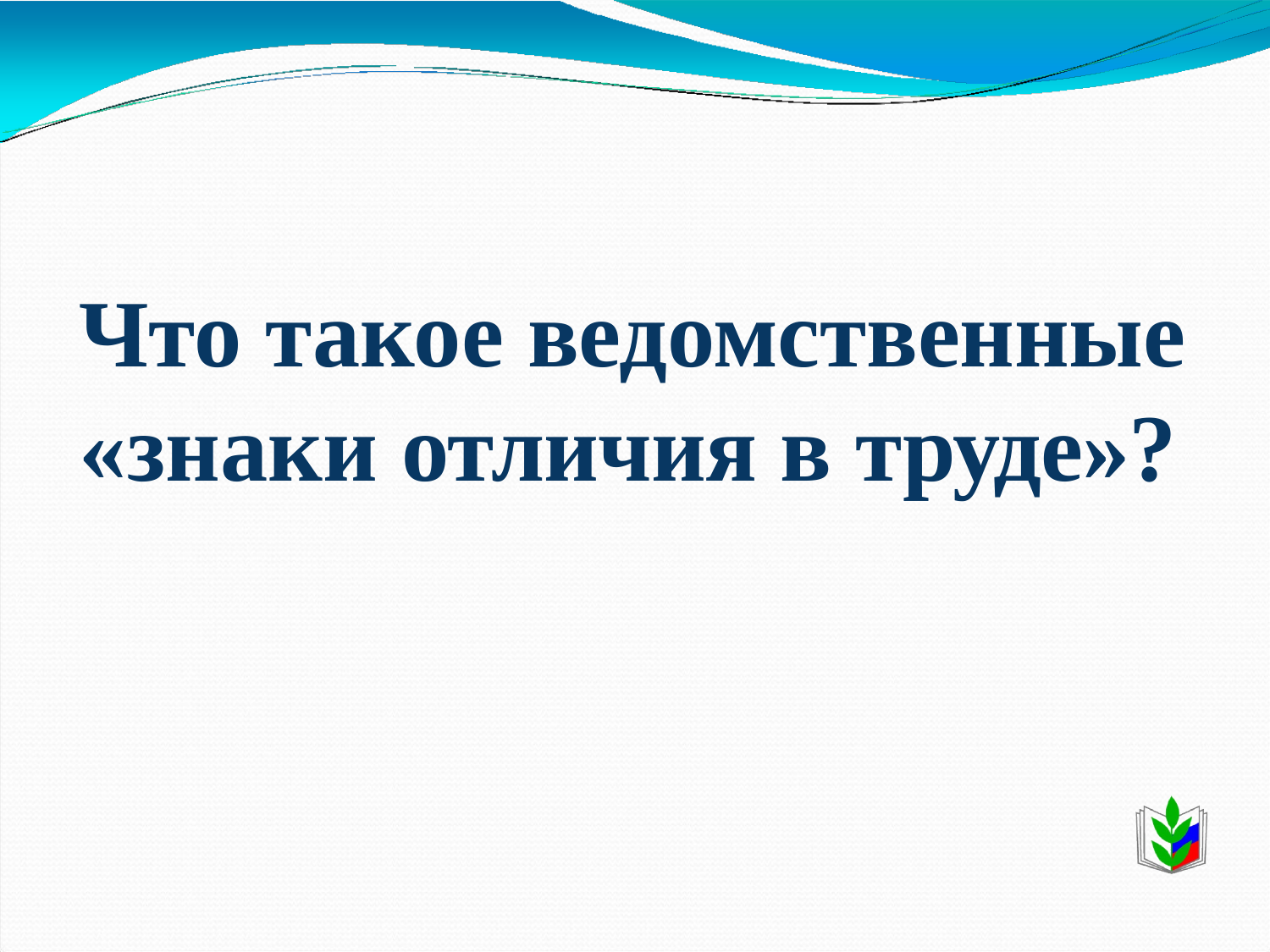

# Что такое ведомственные
«знаки отличия в труде»?